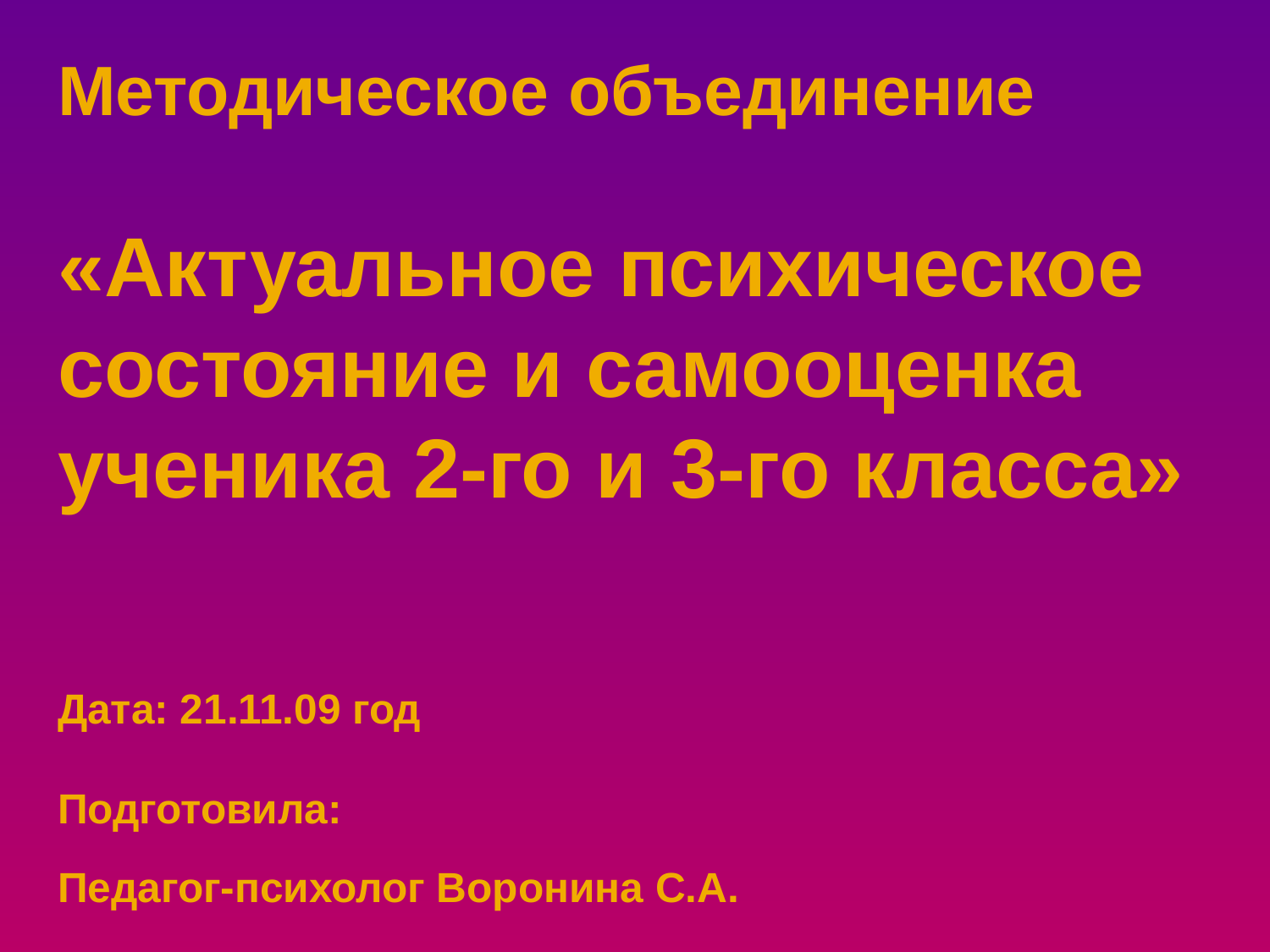

# Методическое объединение «Актуальное психическое состояние и самооценка ученика 2-го и 3-го класса» Дата: 21.11.09 год Подготовила: Педагог-психолог Воронина С.А.